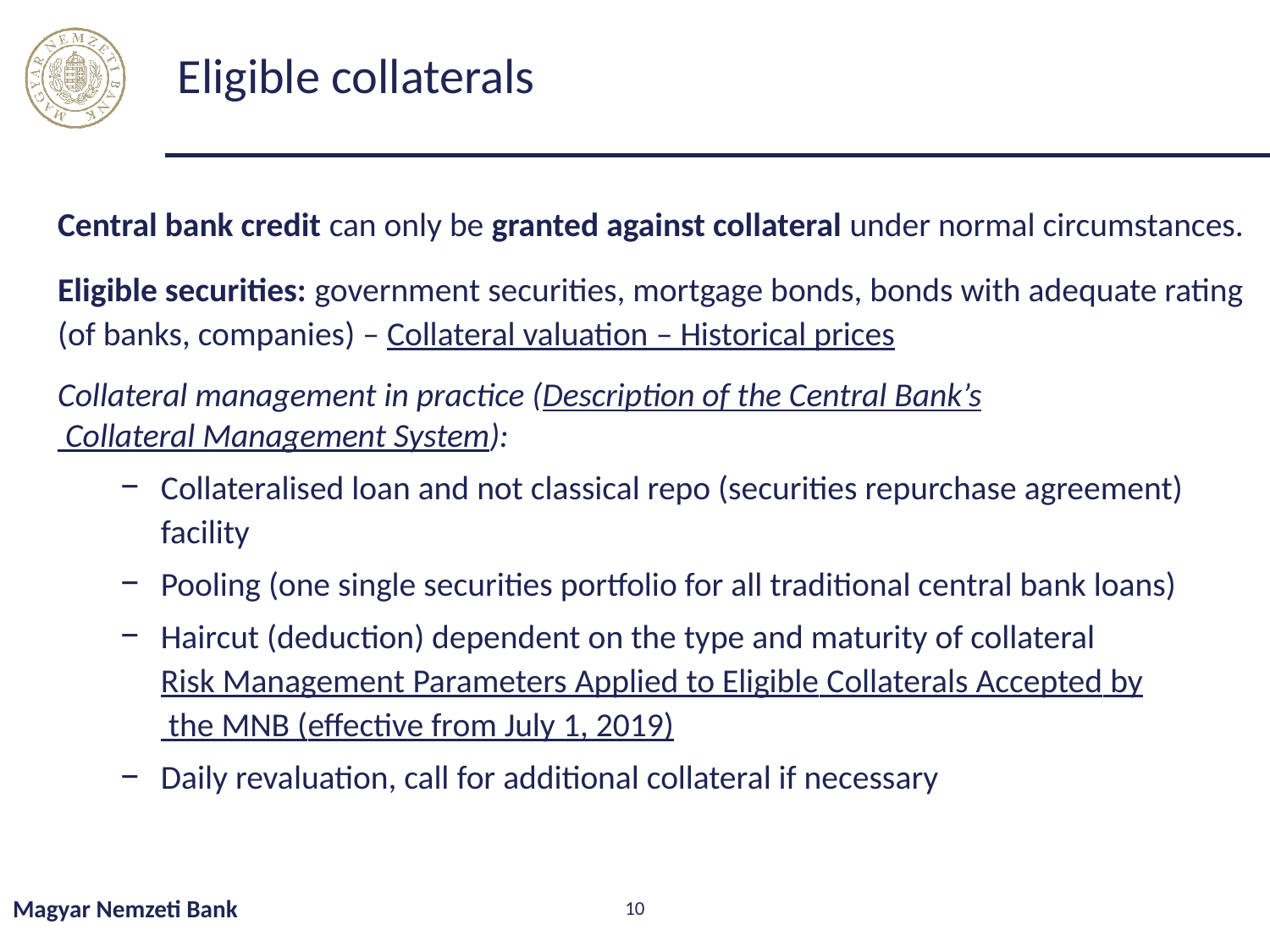

# Eligible collaterals
Central bank credit can only be granted against collateral under normal circumstances.
Eligible securities: government securities, mortgage bonds, bonds with adequate rating (of banks, companies) – Collateral valuation – Historical prices
Collateral management in practice (Description of the Central Bank’s Collateral Management System):
Collateralised loan and not classical repo (securities repurchase agreement) facility
Pooling (one single securities portfolio for all traditional central bank loans)
Haircut (deduction) dependent on the type and maturity of collateral
Risk Management Parameters Applied to Eligible Collaterals Accepted by the MNB (effective from July 1, 2019)
Daily revaluation, call for additional collateral if necessary
Magyar Nemzeti Bank
10